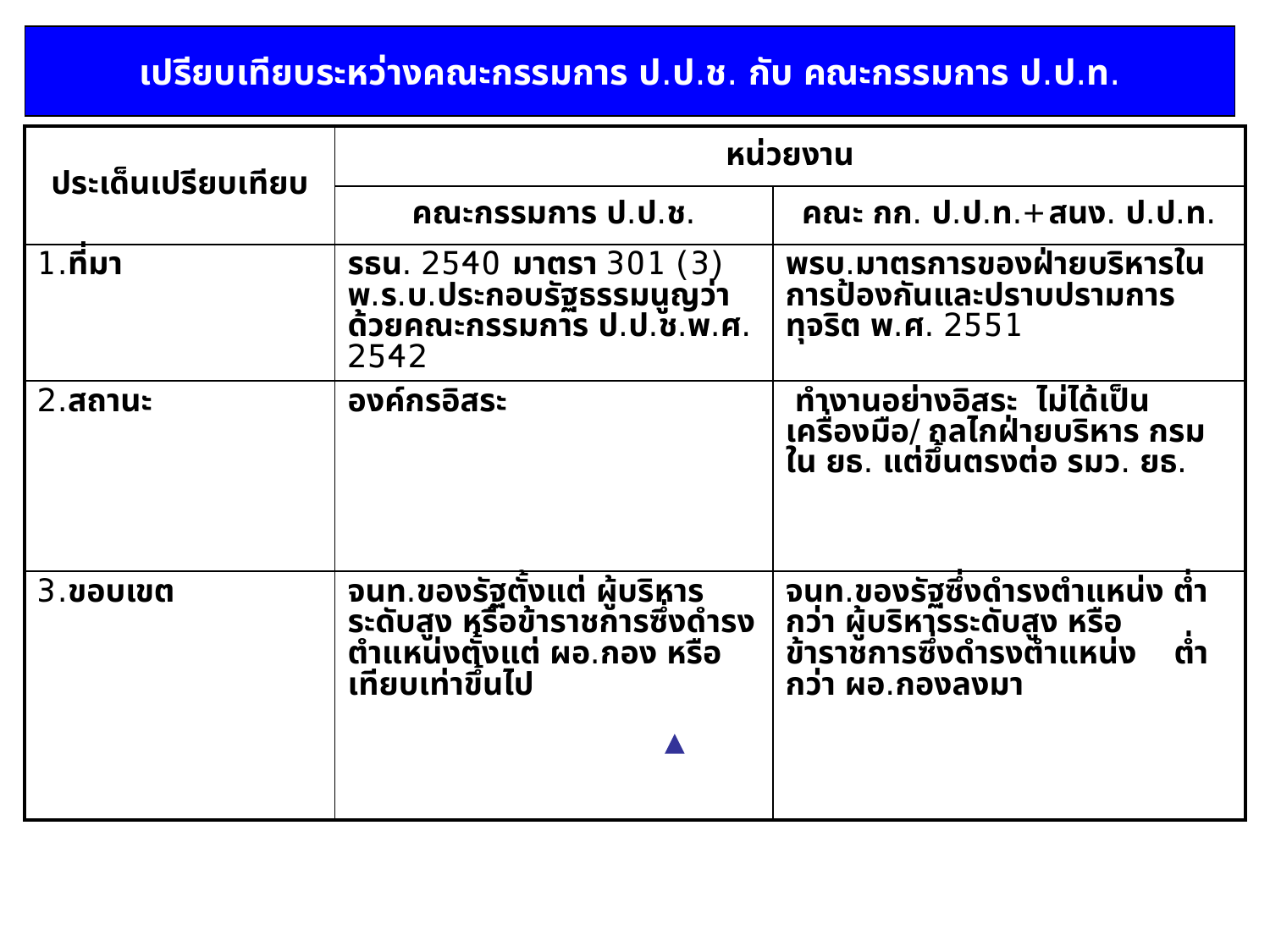

เปรียบเทียบระหว่างคณะกรรมการ ป.ป.ช. กับ คณะกรรมการ ป.ป.ท.
| ประเด็นเปรียบเทียบ | หน่วยงาน |  |
| --- | --- | --- |
|  | คณะกรรมการ ป.ป.ช. | คณะ กก. ป.ป.ท.+สนง. ป.ป.ท. |
| 1.ที่มา | รธน. 2540 มาตรา 301 (3) พ.ร.บ.ประกอบรัฐธรรมนูญว่าด้วยคณะกรรมการ ป.ป.ช.พ.ศ. 2542 | พรบ.มาตรการของฝ่ายบริหารในการป้องกันและปราบปรามการทุจริต พ.ศ. 2551 |
| 2.สถานะ | องค์กรอิสระ | ทำงานอย่างอิสระ ไม่ได้เป็นเครื่องมือ/กลไกฝ่ายบริหาร กรมใน ยธ. แต่ขึ้นตรงต่อ รมว. ยธ. |
| 3.ขอบเขต | จนท.ของรัฐตั้งแต่ ผู้บริหาร ระดับสูง หรือข้าราชการซึ่งดำรงตำแหน่งตั้งแต่ ผอ.กอง หรือเทียบเท่าขึ้นไป | จนท.ของรัฐซึ่งดำรงตำแหน่ง ต่ำกว่า ผู้บริหารระดับสูง หรือข้าราชการซึ่งดำรงตำแหน่ง ต่ำกว่า ผอ.กองลงมา |